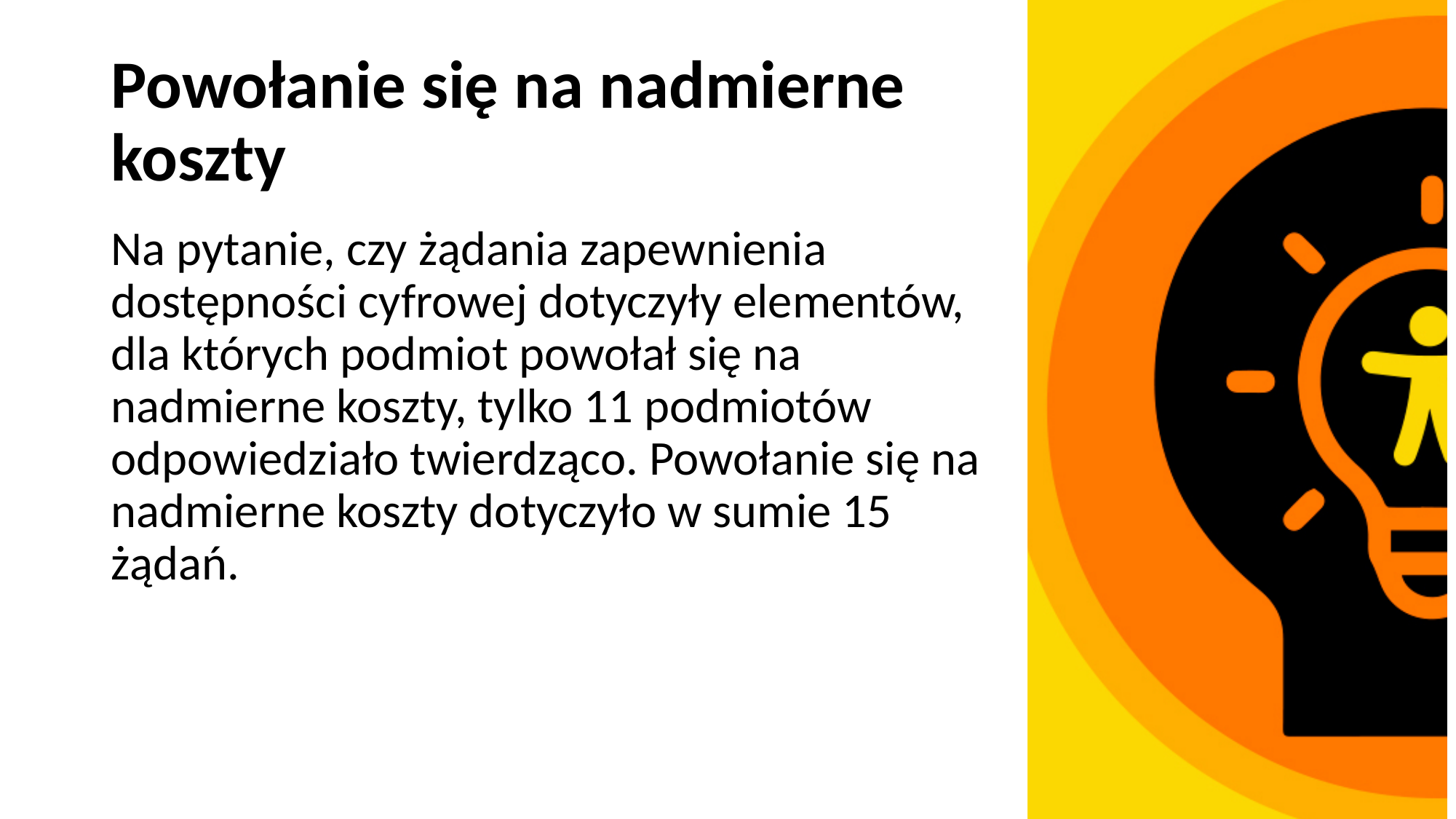

# Powołanie się na nadmierne koszty
Na pytanie, czy żądania zapewnienia dostępności cyfrowej dotyczyły elementów, dla których podmiot powołał się na nadmierne koszty, tylko 11 podmiotów odpowiedziało twierdząco. Powołanie się na nadmierne koszty dotyczyło w sumie 15 żądań.